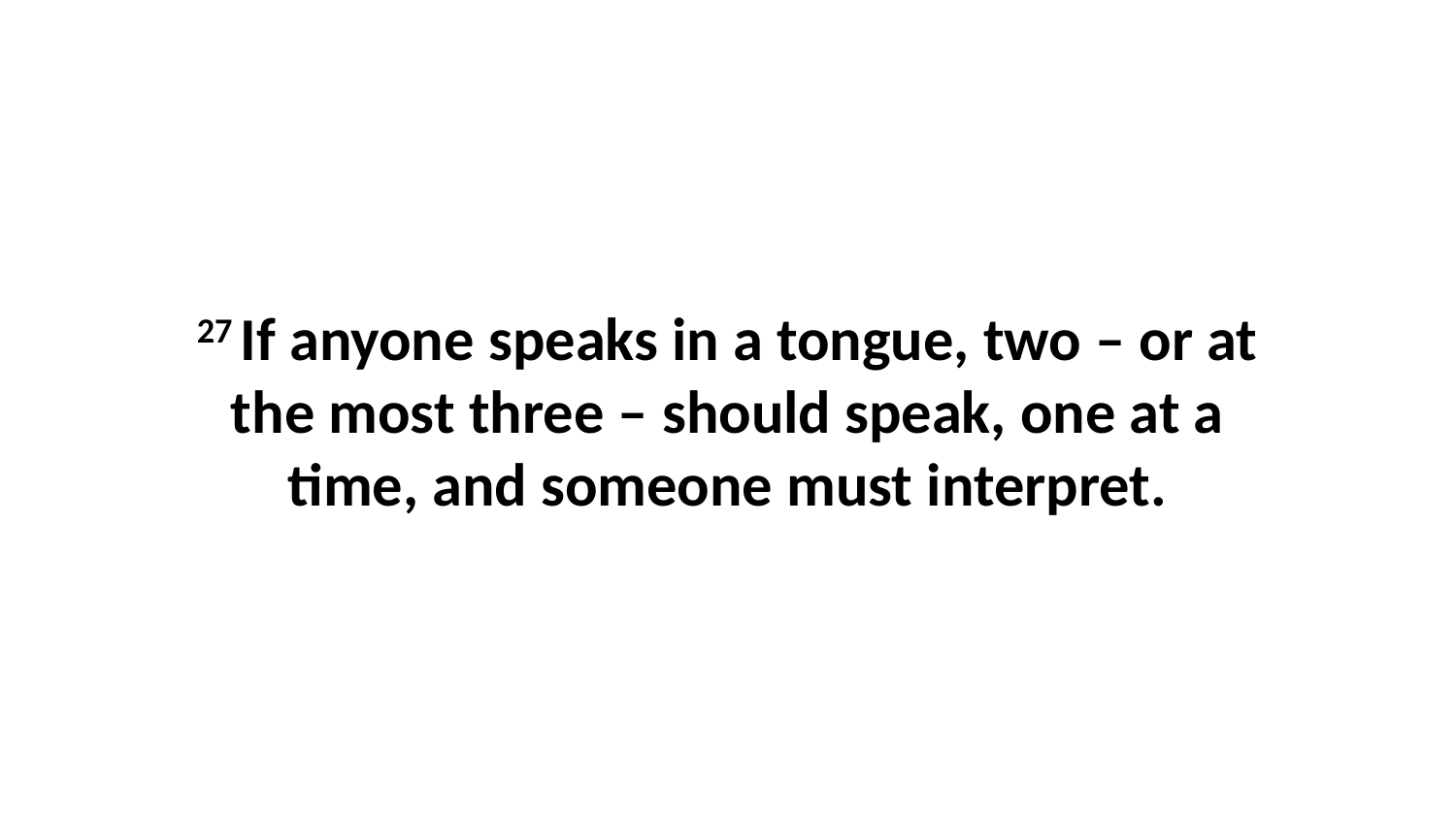

27 If anyone speaks in a tongue, two – or at the most three – should speak, one at a time, and someone must interpret.